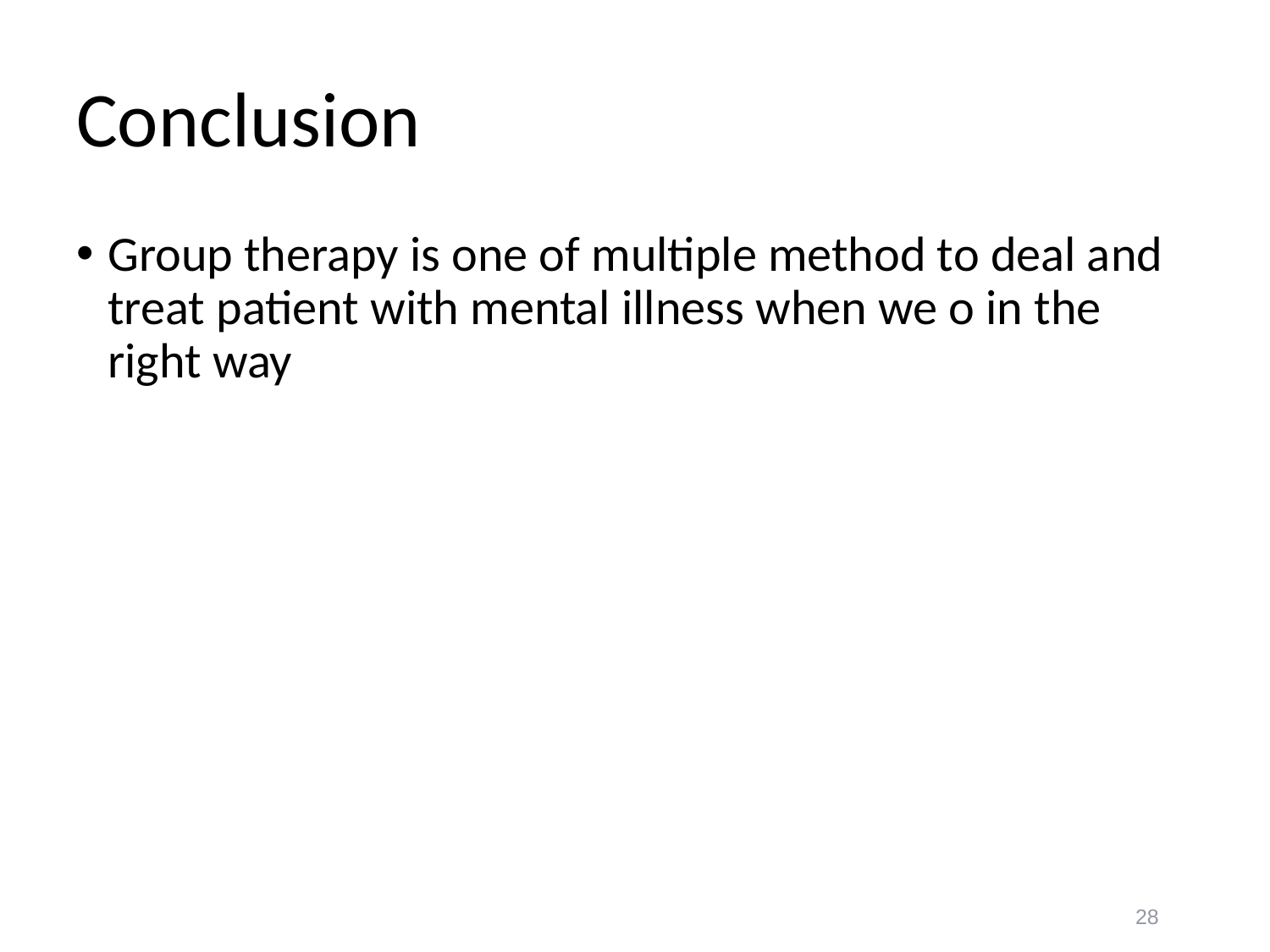

# Conclusion
Group therapy is one of multiple method to deal and treat patient with mental illness when we o in the right way
28